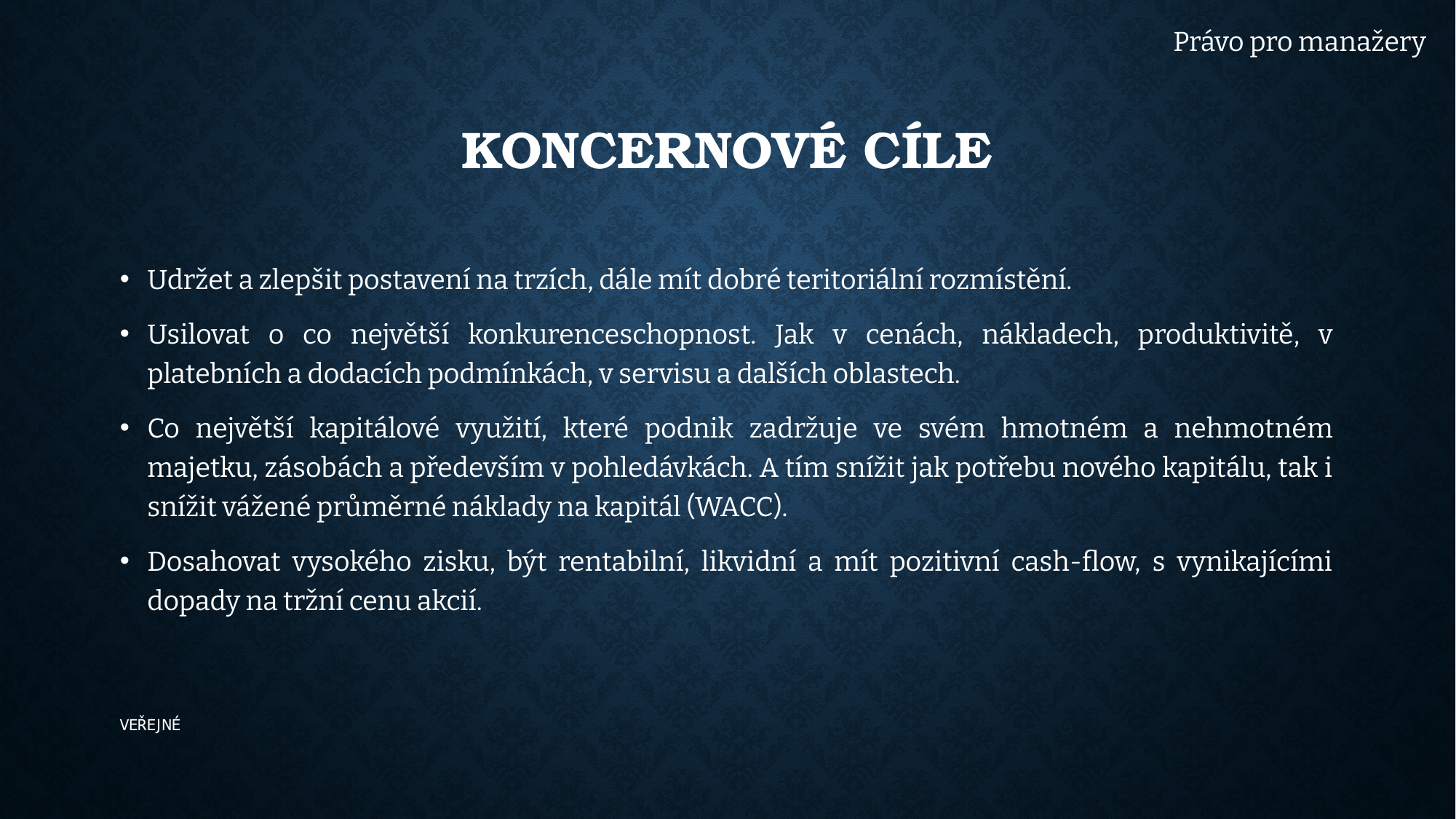

Právo pro manažery
# Koncernové cíle
Udržet a zlepšit postavení na trzích, dále mít dobré teritoriální rozmístění.
Usilovat o co největší konkurenceschopnost. Jak v cenách, nákladech, produktivitě, v platebních a dodacích podmínkách, v servisu a dalších oblastech.
Co největší kapitálové využití, které podnik zadržuje ve svém hmotném a nehmotném majetku, zásobách a především v pohledávkách. A tím snížit jak potřebu nového kapitálu, tak i snížit vážené průměrné náklady na kapitál (WACC).
Dosahovat vysokého zisku, být rentabilní, likvidní a mít pozitivní cash-flow, s vynikajícími dopady na tržní cenu akcií.

​﻿VEŘEJNÉ﻿​